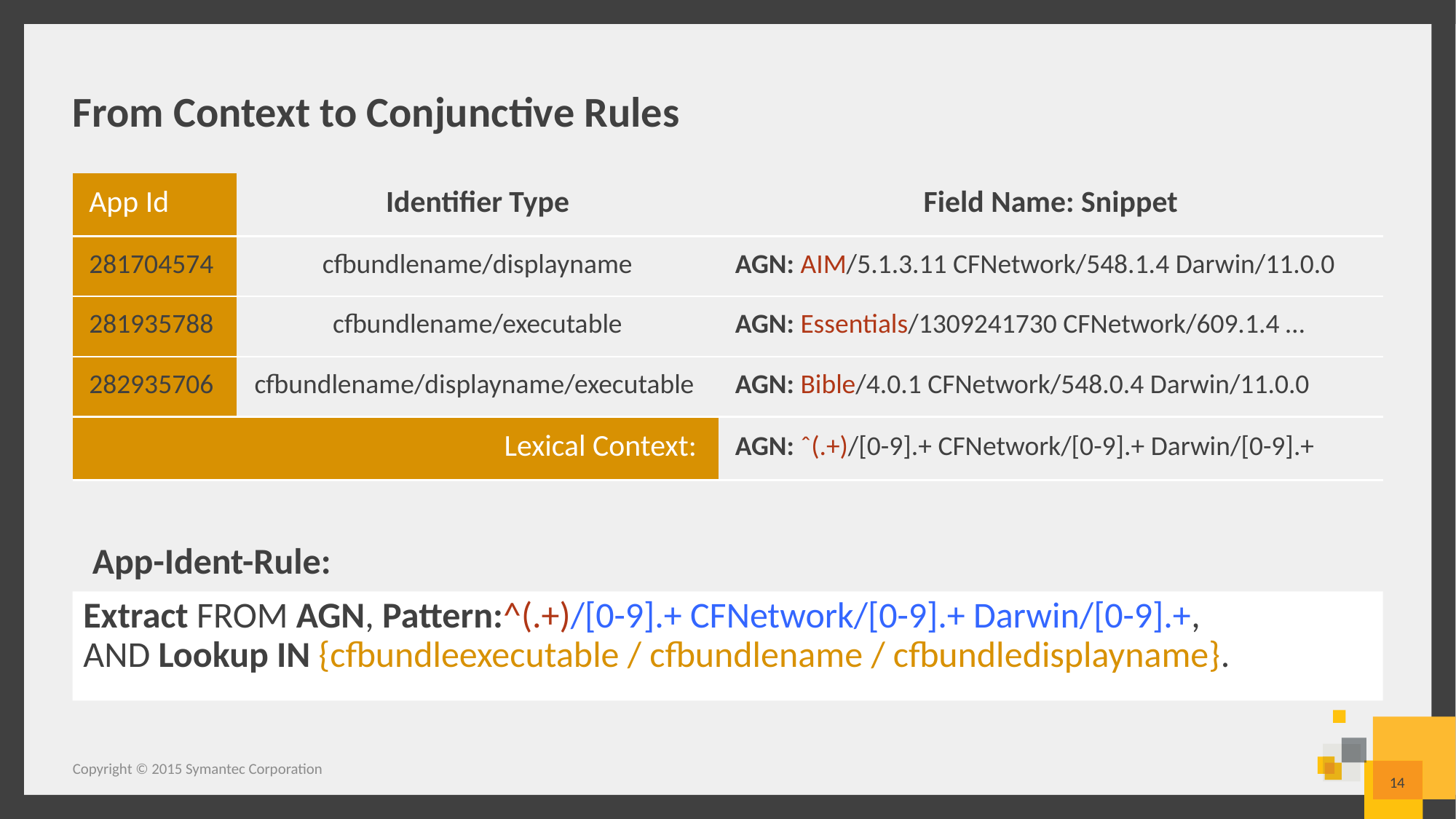

# From Context to Conjunctive Rules
| App Id | Identifier Type | Field Name: Snippet |
| --- | --- | --- |
| 281704574 | cfbundlename/displayname | AGN: AIM/5.1.3.11 CFNetwork/548.1.4 Darwin/11.0.0 |
| 281935788 | cfbundlename/executable | AGN: Essentials/1309241730 CFNetwork/609.1.4 … |
| 282935706 | cfbundlename/displayname/executable | AGN: Bible/4.0.1 CFNetwork/548.0.4 Darwin/11.0.0 |
| Lexical Context: |  | AGN: ˆ(.+)/[0-9].+ CFNetwork/[0-9].+ Darwin/[0-9].+ |
App-Ident-Rule:
Extract FROM AGN, Pattern:^(.+)/[0-9].+ CFNetwork/[0-9].+ Darwin/[0-9].+,
AND Lookup IN {cfbundleexecutable / cfbundlename / cfbundledisplayname}.
Copyright © 2015 Symantec Corporation
14